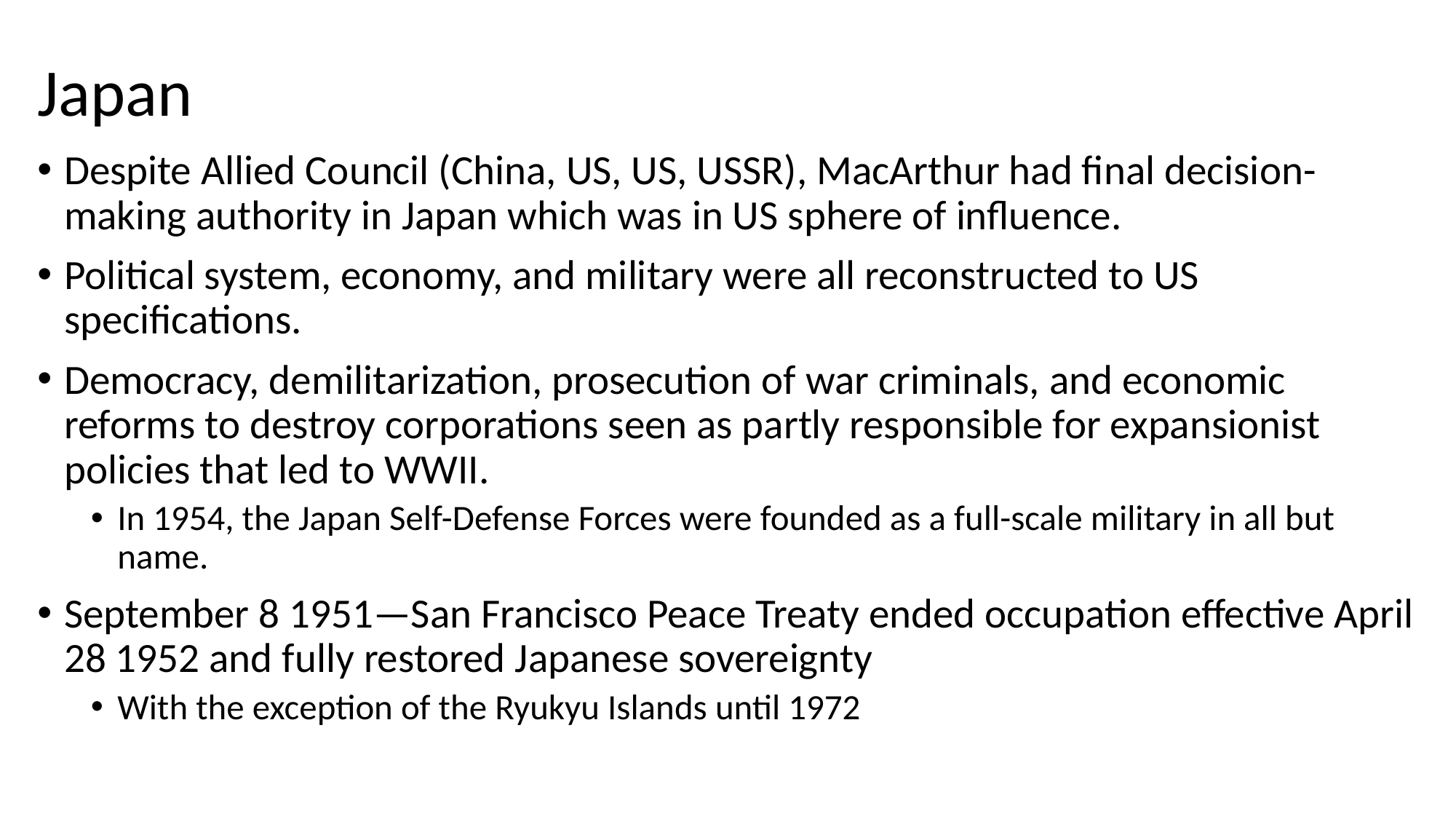

# Japan
Despite Allied Council (China, US, US, USSR), MacArthur had final decision-making authority in Japan which was in US sphere of influence.
Political system, economy, and military were all reconstructed to US specifications.
Democracy, demilitarization, prosecution of war criminals, and economic reforms to destroy corporations seen as partly responsible for expansionist policies that led to WWII.
In 1954, the Japan Self-Defense Forces were founded as a full-scale military in all but name.
September 8 1951—San Francisco Peace Treaty ended occupation effective April 28 1952 and fully restored Japanese sovereignty
With the exception of the Ryukyu Islands until 1972